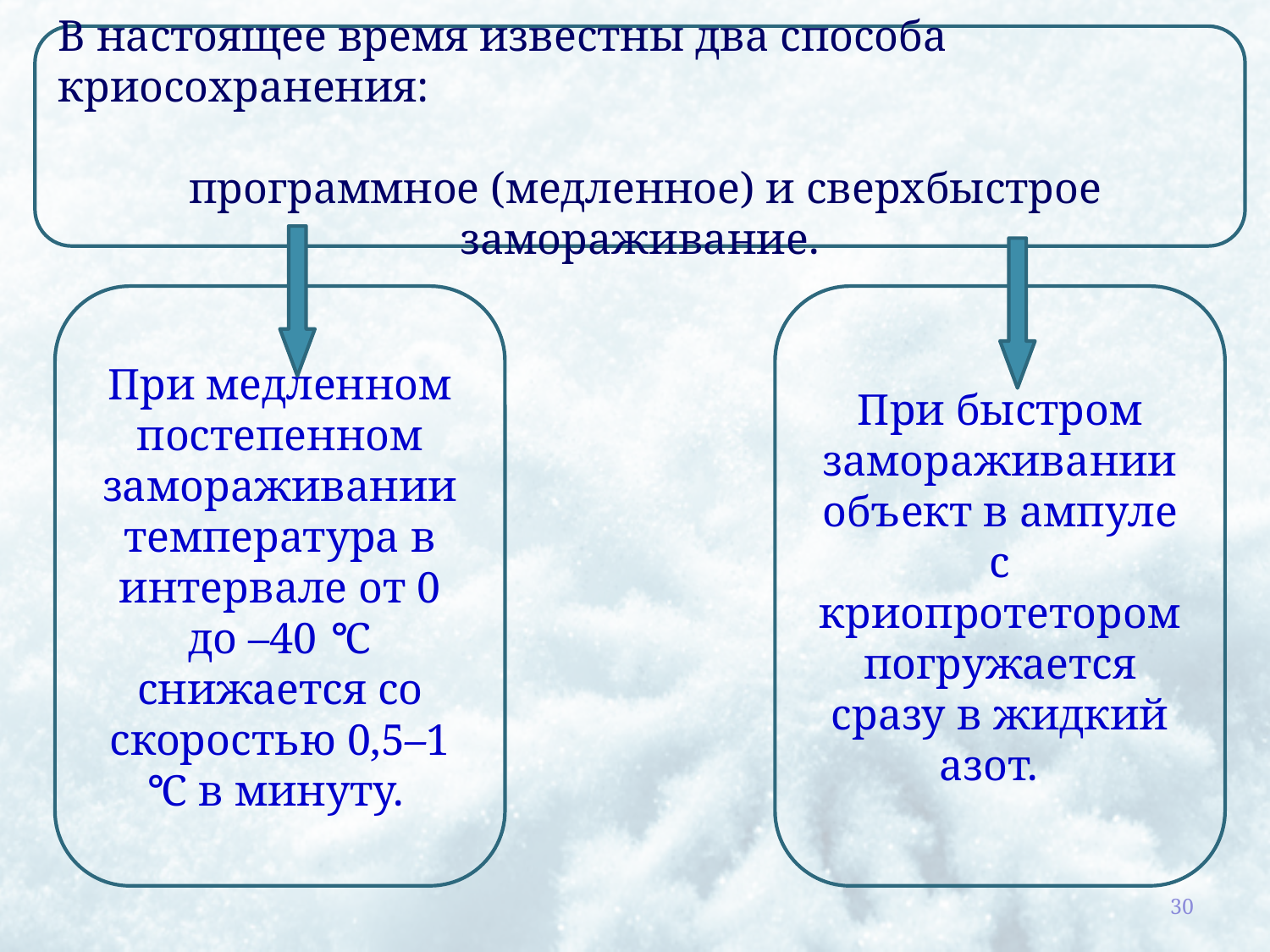

В настоящее время известны два способа криосохранения:

 программное (медленное) и сверхбыстрое замораживание.

При медленном постепенном замораживании температура в интервале от 0 до –40 °С снижается со скоростью 0,5–1 °С в минуту.
При быстром замораживании объект в ампуле с криопротетором погружается сразу в жидкий азот.
30